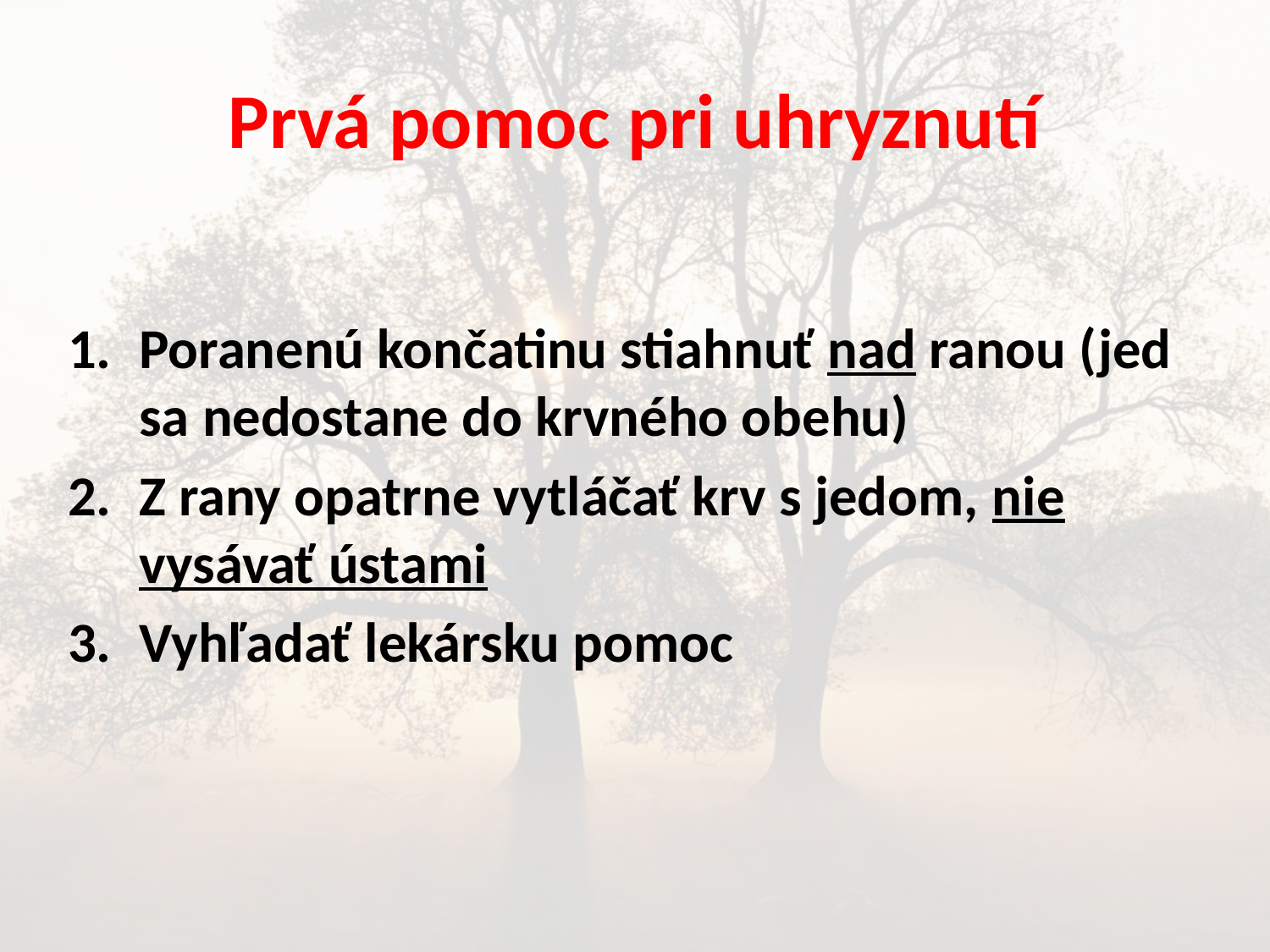

# Prvá pomoc pri uhryznutí
Poranenú končatinu stiahnuť nad ranou (jed sa nedostane do krvného obehu)
Z rany opatrne vytláčať krv s jedom, nie vysávať ústami
Vyhľadať lekársku pomoc